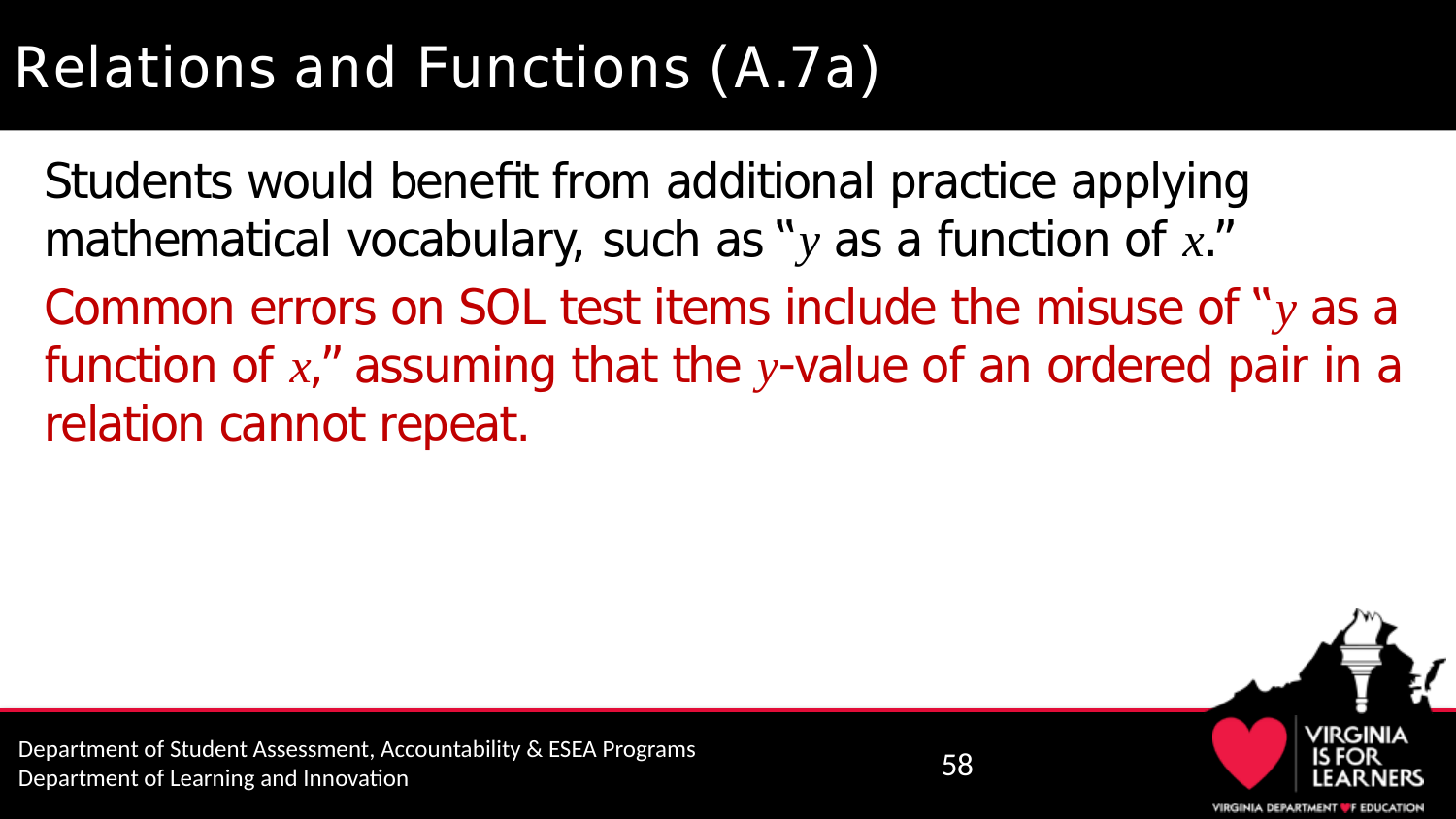

# Relations and Functions (A.7a)
Students would benefit from additional practice applying mathematical vocabulary, such as “y as a function of x.”
Common errors on SOL test items include the misuse of “y as a function of x,” assuming that the y-value of an ordered pair in a relation cannot repeat.